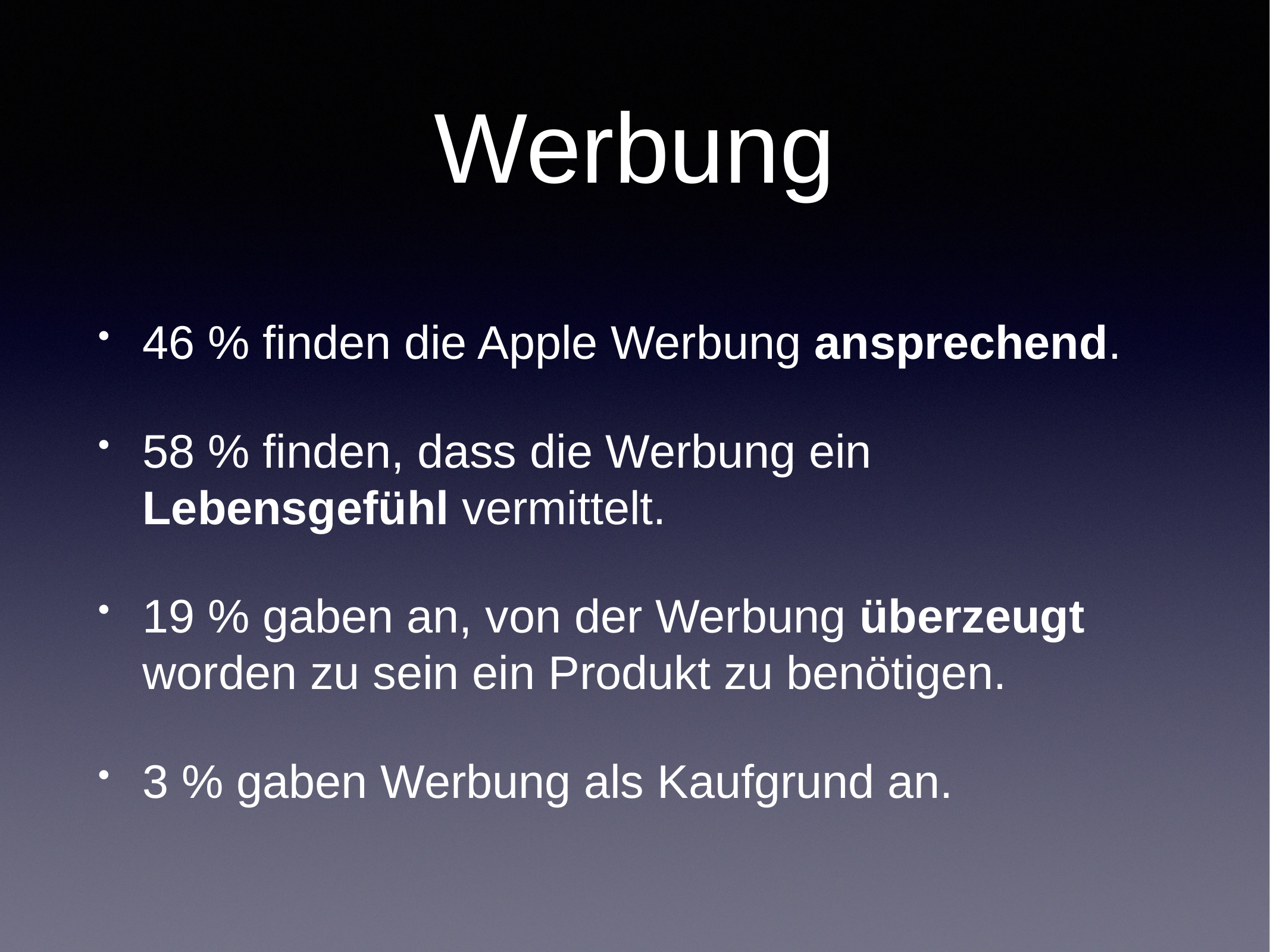

# Werbung
46 % finden die Apple Werbung ansprechend.
58 % finden, dass die Werbung ein Lebensgefühl vermittelt.
19 % gaben an, von der Werbung überzeugt worden zu sein ein Produkt zu benötigen.
3 % gaben Werbung als Kaufgrund an.